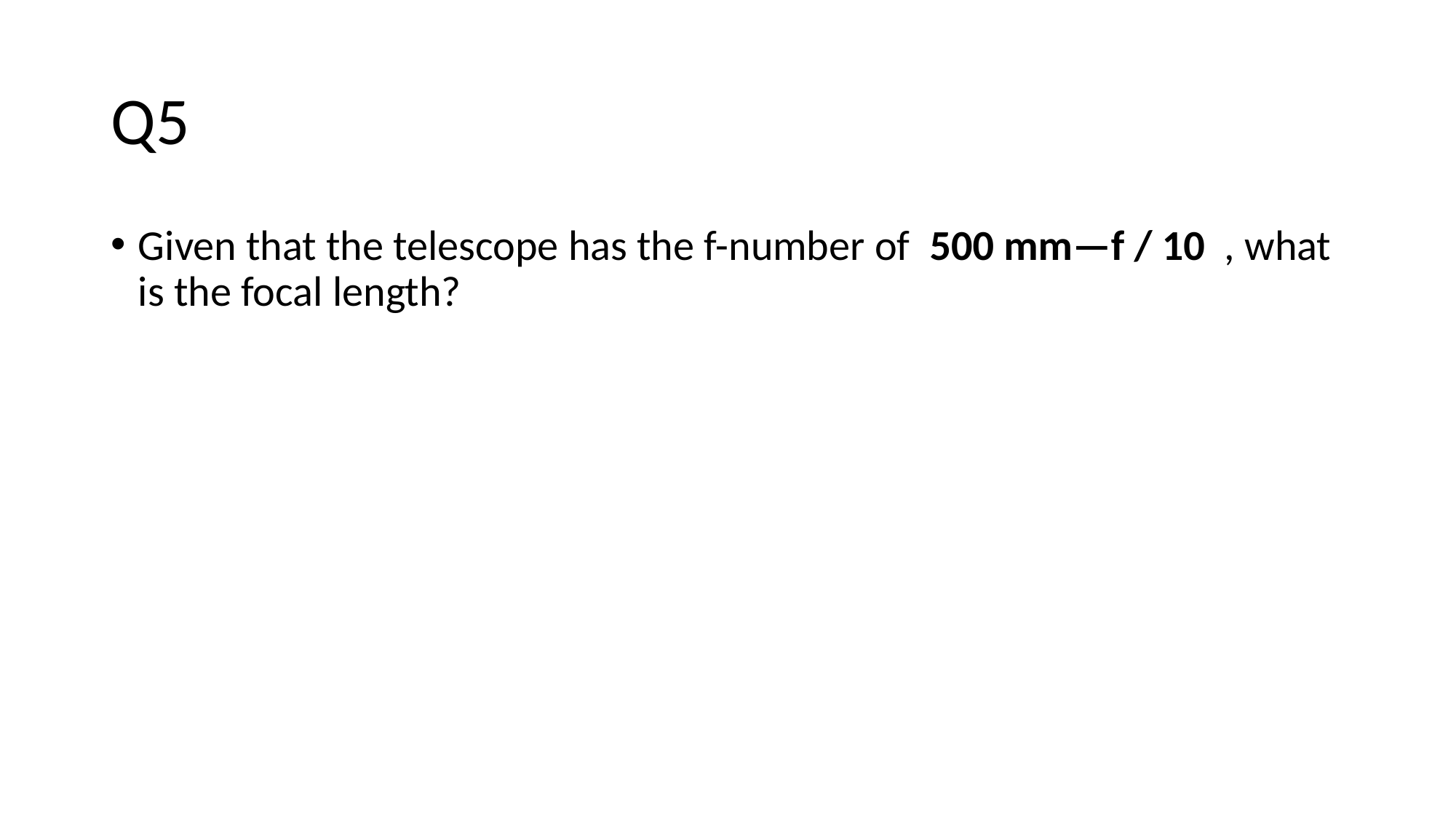

# Q5
Given that the telescope has the f-number of  500 mm—f / 10  , what is the focal length?